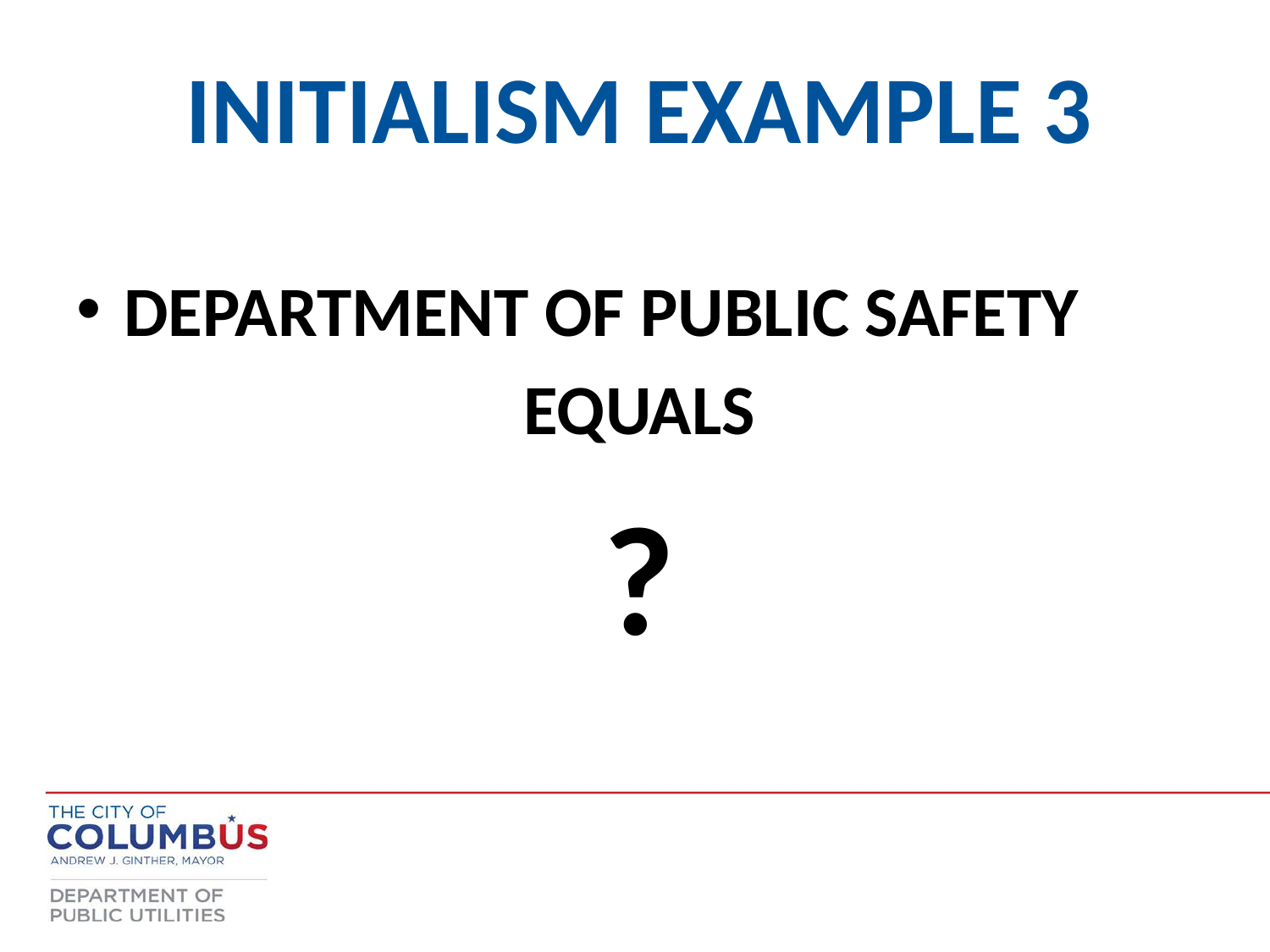

INITIALISM EXAMPLE 3

DEPARTMENT OF PUBLIC SAFETY
EQUALS
?